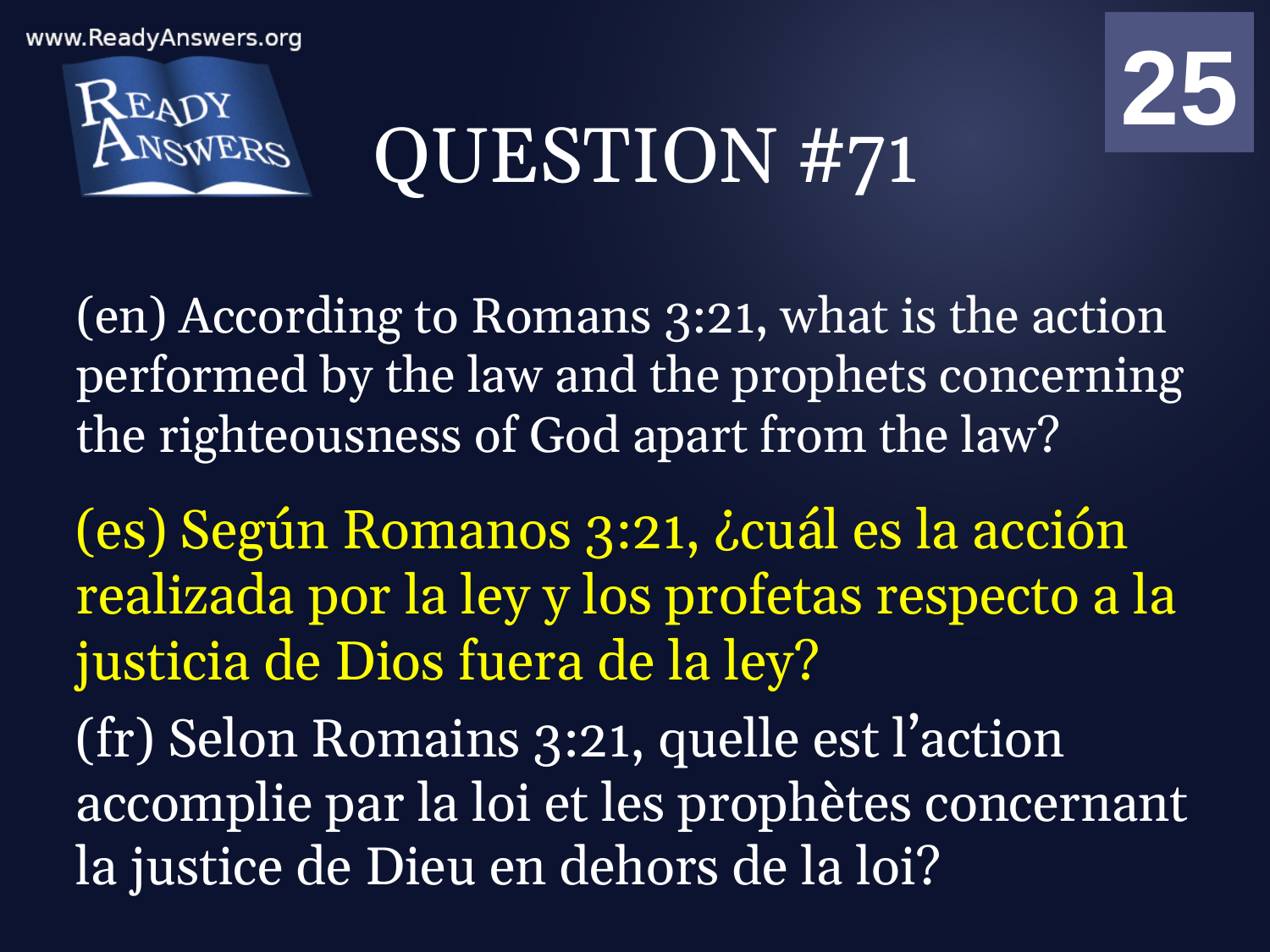

01
02
03
04
05
06
07
08
09
10
11
12
13
14
15
16
17
18
19
20
21
22
23
24
25
00
# QUESTION #71
(en) According to Romans 3:21, what is the action performed by the law and the prophets concerning the righteousness of God apart from the law?
(es) Según Romanos 3:21, ¿cuál es la acción realizada por la ley y los profetas respecto a la justicia de Dios fuera de la ley?
(fr) Selon Romains 3:21, quelle est l’action accomplie par la loi et les prophètes concernant la justice de Dieu en dehors de la loi?